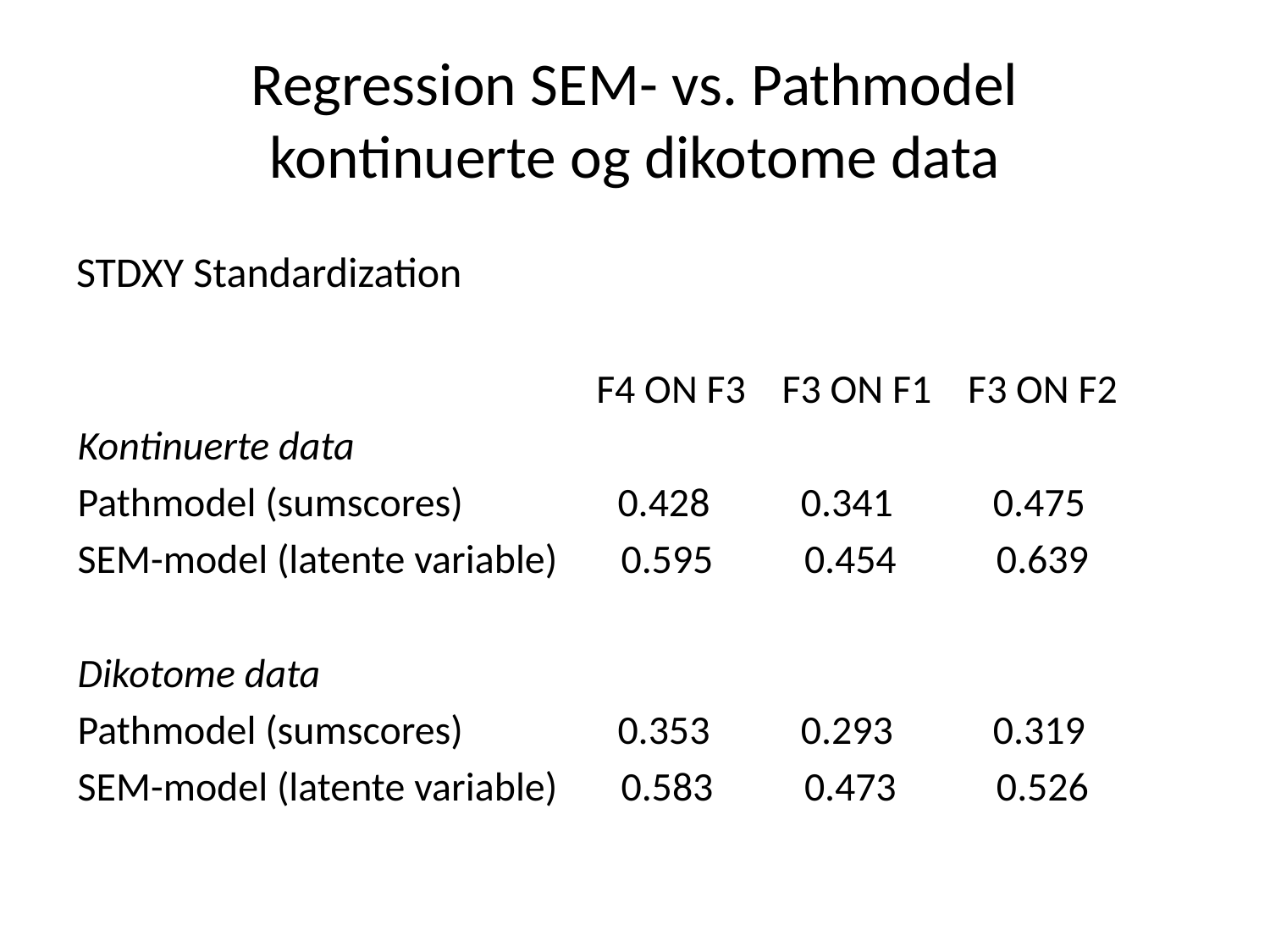

# Regression SEM- vs. Pathmodel kontinuerte og dikotome data
STDXY Standardization
                                                         F4 ON F3    F3 ON F1    F3 ON F2
Kontinuerte data
Pathmodel (sumscores)                 0.428          0.341           0.475
SEM-model (latente variable)       0.595          0.454           0.639

Dikotome data
Pathmodel (sumscores)                 0.353          0.293           0.319
SEM-model (latente variable)       0.583          0.473           0.526